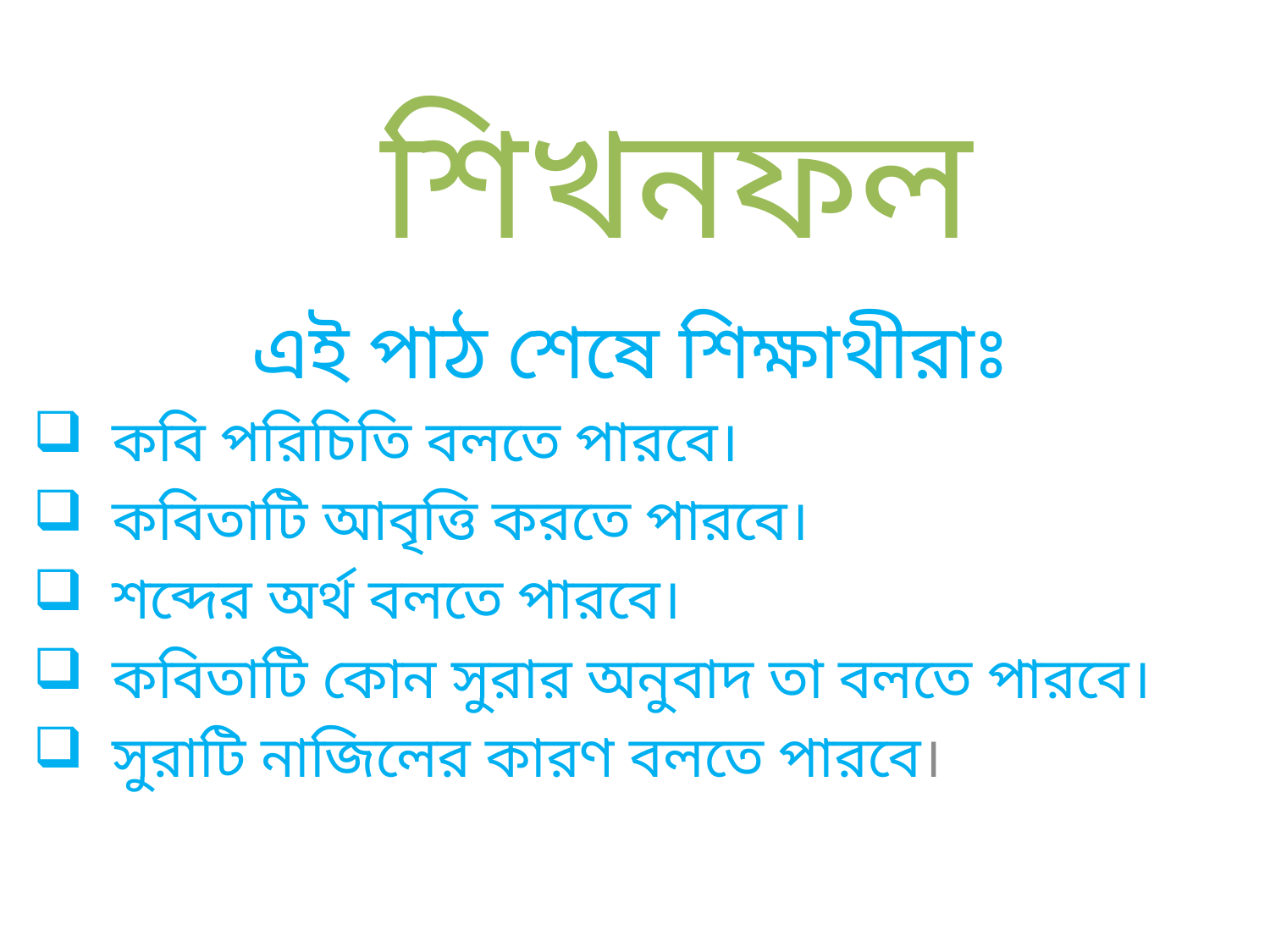

# শিখনফল
এই পাঠ শেষে শিক্ষাথীরাঃ
 কবি পরিচিতি বলতে পারবে।
 কবিতাটি আবৃত্তি করতে পারবে।
 শব্দের অর্থ বলতে পারবে।
 কবিতাটি কোন সুরার অনুবাদ তা বলতে পারবে।
 সুরাটি নাজিলের কারণ বলতে পারবে।